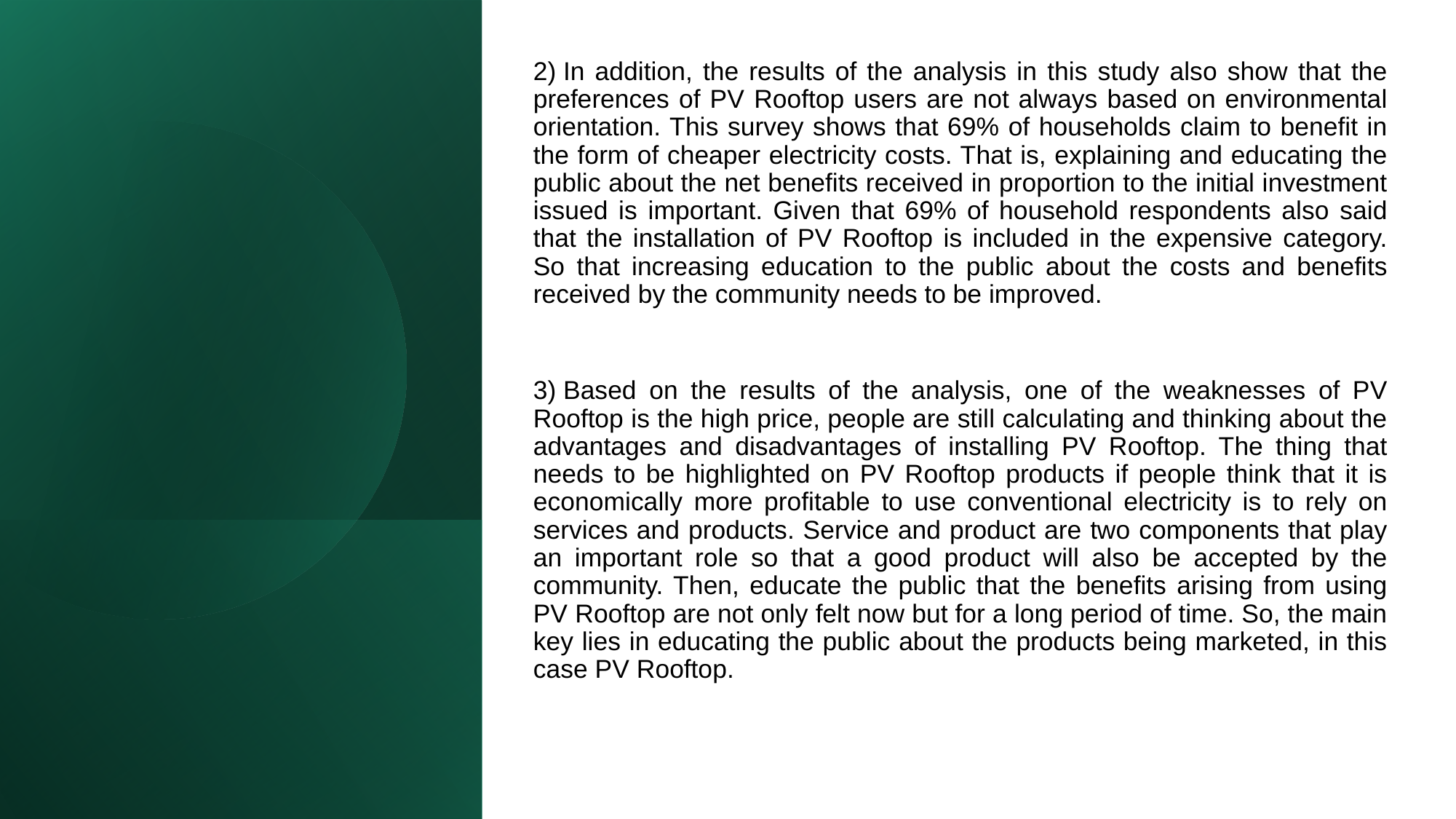

2) In addition, the results of the analysis in this study also show that the preferences of PV Rooftop users are not always based on environmental orientation. This survey shows that 69% of households claim to benefit in the form of cheaper electricity costs. That is, explaining and educating the public about the net benefits received in proportion to the initial investment issued is important. Given that 69% of household respondents also said that the installation of PV Rooftop is included in the expensive category. So that increasing education to the public about the costs and benefits received by the community needs to be improved.

3) Based on the results of the analysis, one of the weaknesses of PV Rooftop is the high price, people are still calculating and thinking about the advantages and disadvantages of installing PV Rooftop. The thing that needs to be highlighted on PV Rooftop products if people think that it is economically more profitable to use conventional electricity is to rely on services and products. Service and product are two components that play an important role so that a good product will also be accepted by the community. Then, educate the public that the benefits arising from using PV Rooftop are not only felt now but for a long period of time. So, the main key lies in educating the public about the products being marketed, in this case PV Rooftop.